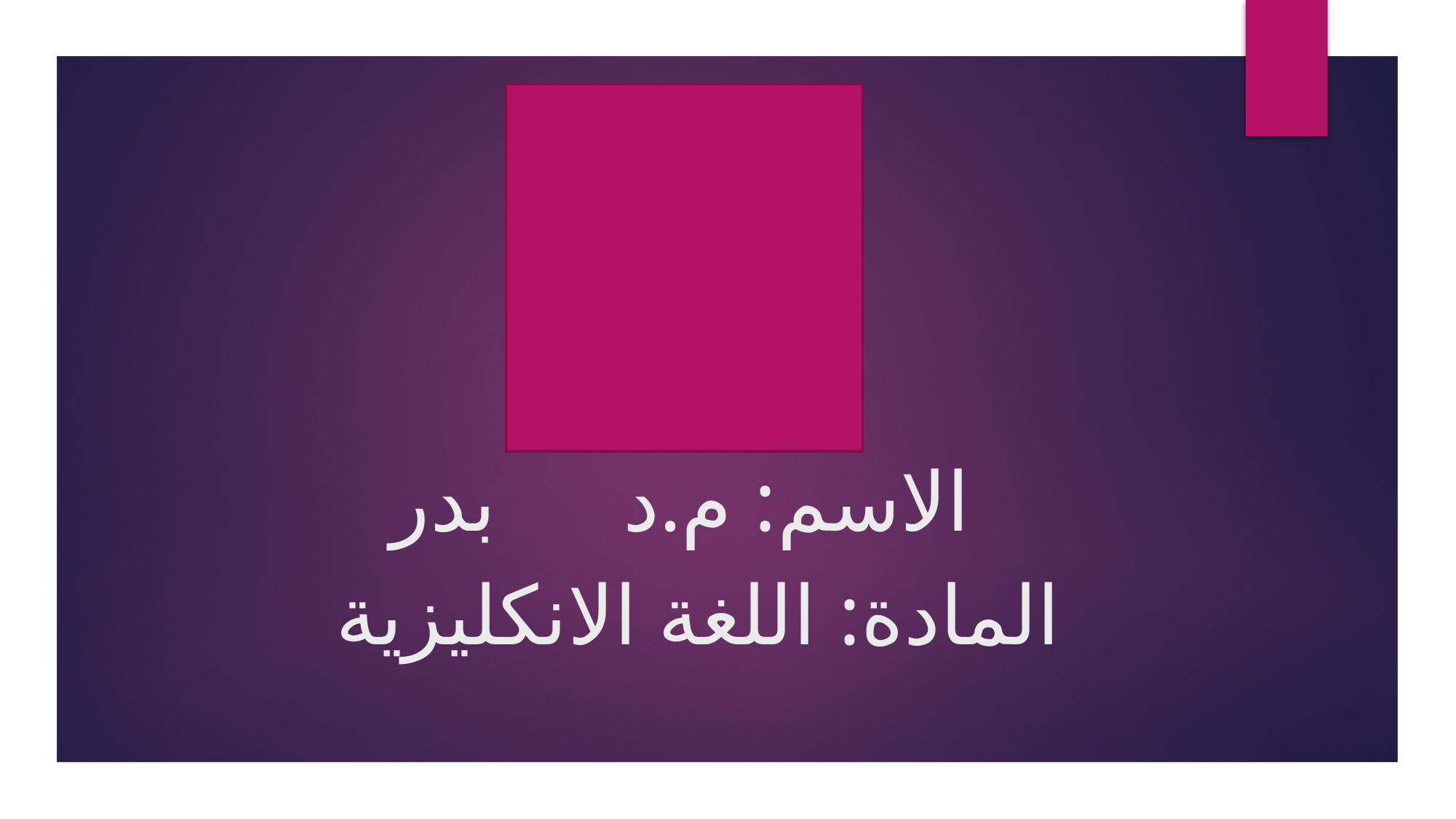

# الاسم: م.د      بدر
المادة: اللغة الانكليزية